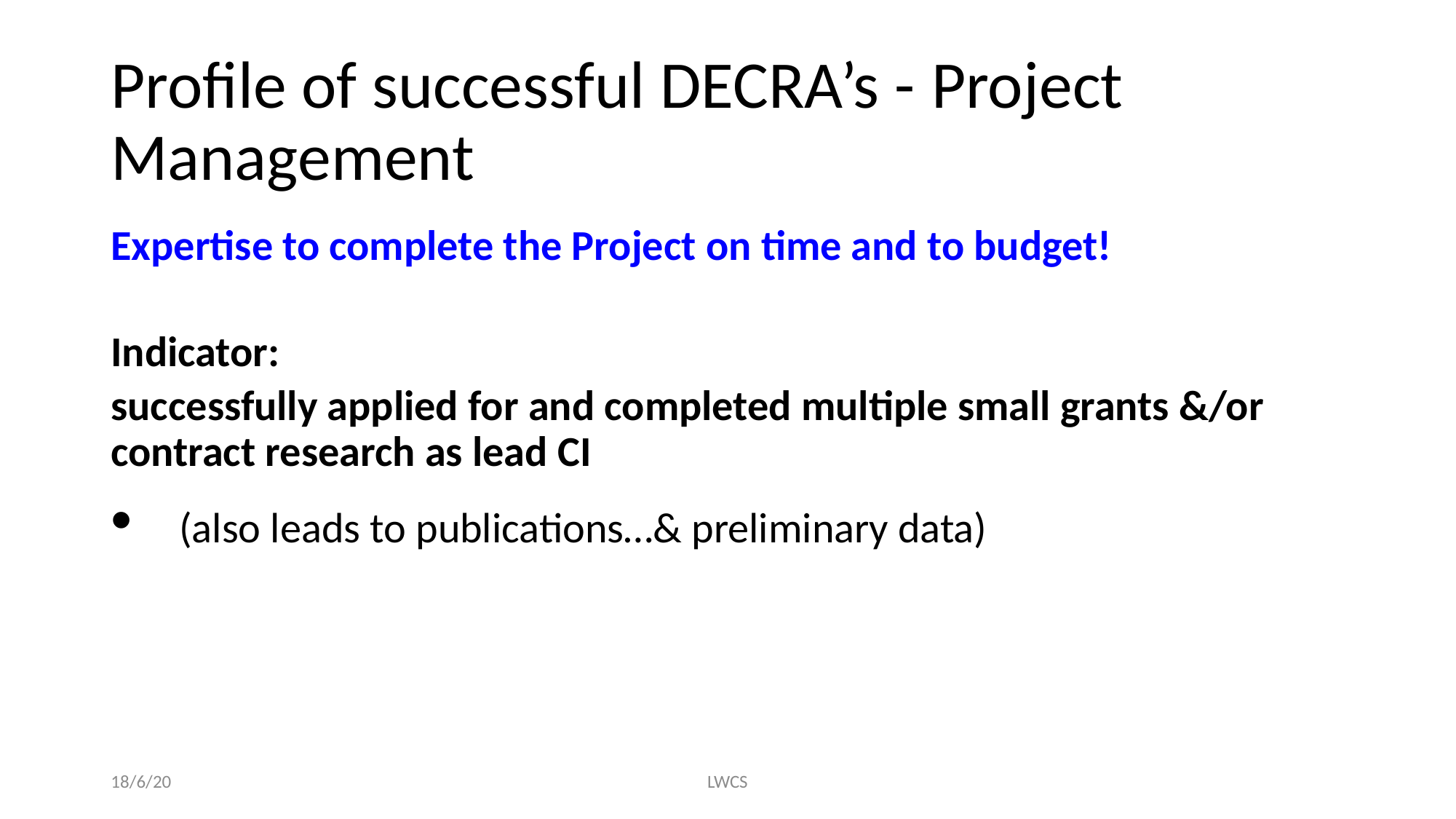

# Profile of successful DECRA’s - Project Management
Expertise to complete the Project on time and to budget!

Indicator:
successfully applied for and completed multiple small grants &/or contract research as lead CI
   (also leads to publications…& preliminary data)

18/6/20
LWCS